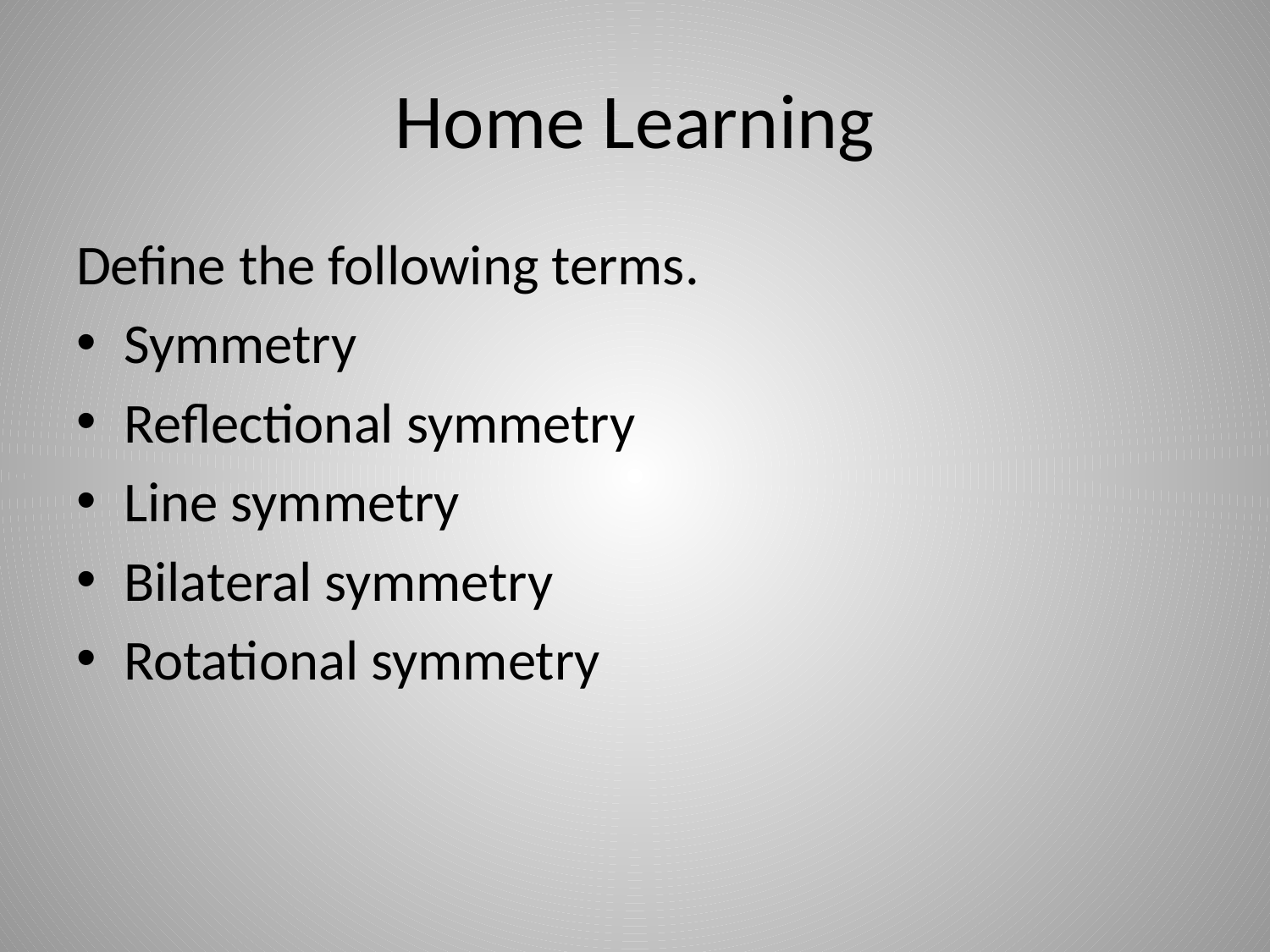

# Home Learning
Define the following terms.
Symmetry
Reflectional symmetry
Line symmetry
Bilateral symmetry
Rotational symmetry